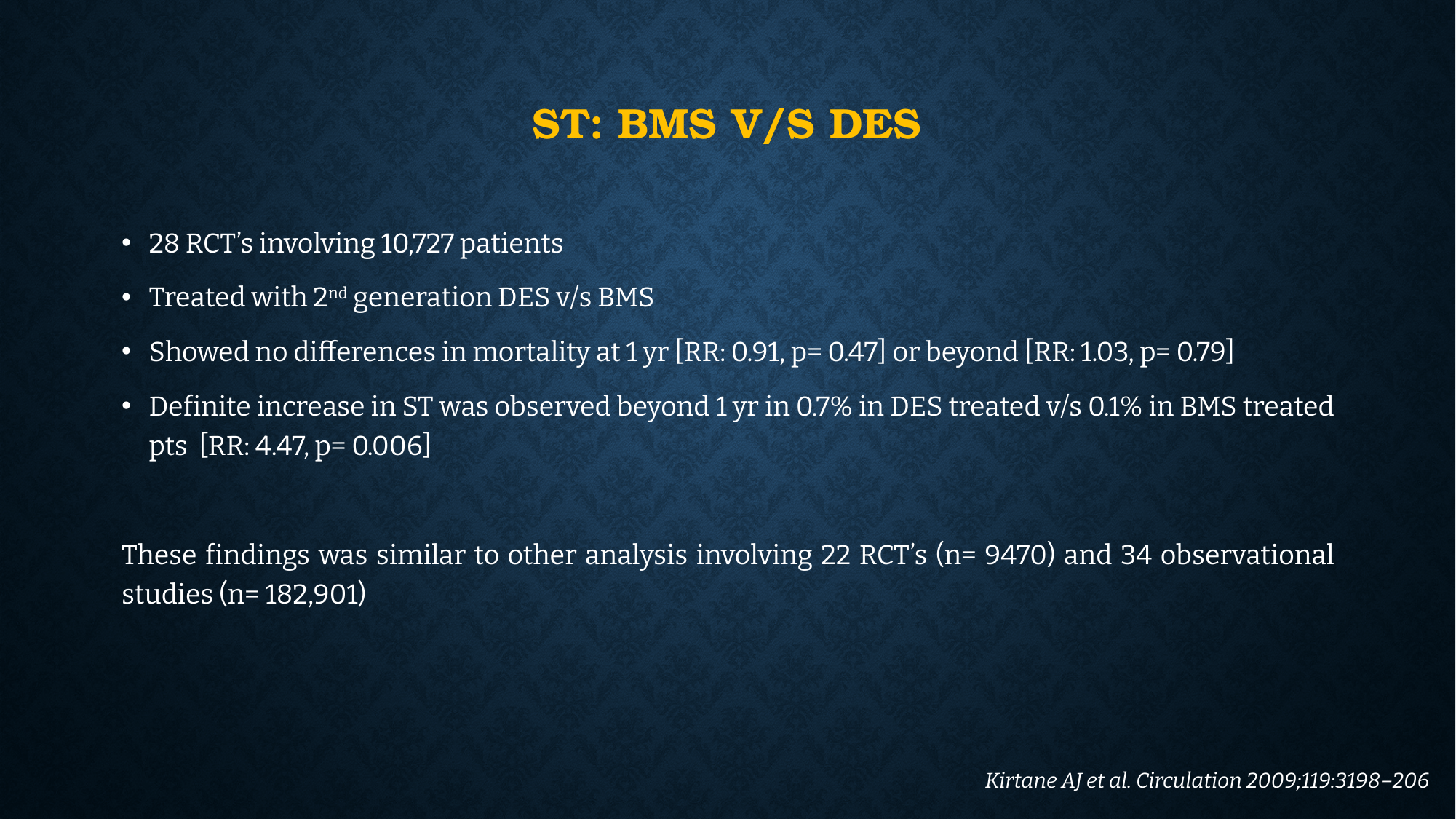

# St: bms v/s des
28 RCT’s involving 10,727 patients
Treated with 2nd generation DES v/s BMS
Showed no differences in mortality at 1 yr [RR: 0.91, p= 0.47] or beyond [RR: 1.03, p= 0.79]
Definite increase in ST was observed beyond 1 yr in 0.7% in DES treated v/s 0.1% in BMS treated pts  [RR: 4.47, p= 0.006]

These findings was similar to other analysis involving 22 RCT’s (n= 9470) and 34 observational studies (n= 182,901)
Kirtane AJ et al. Circulation 2009;119:3198–206